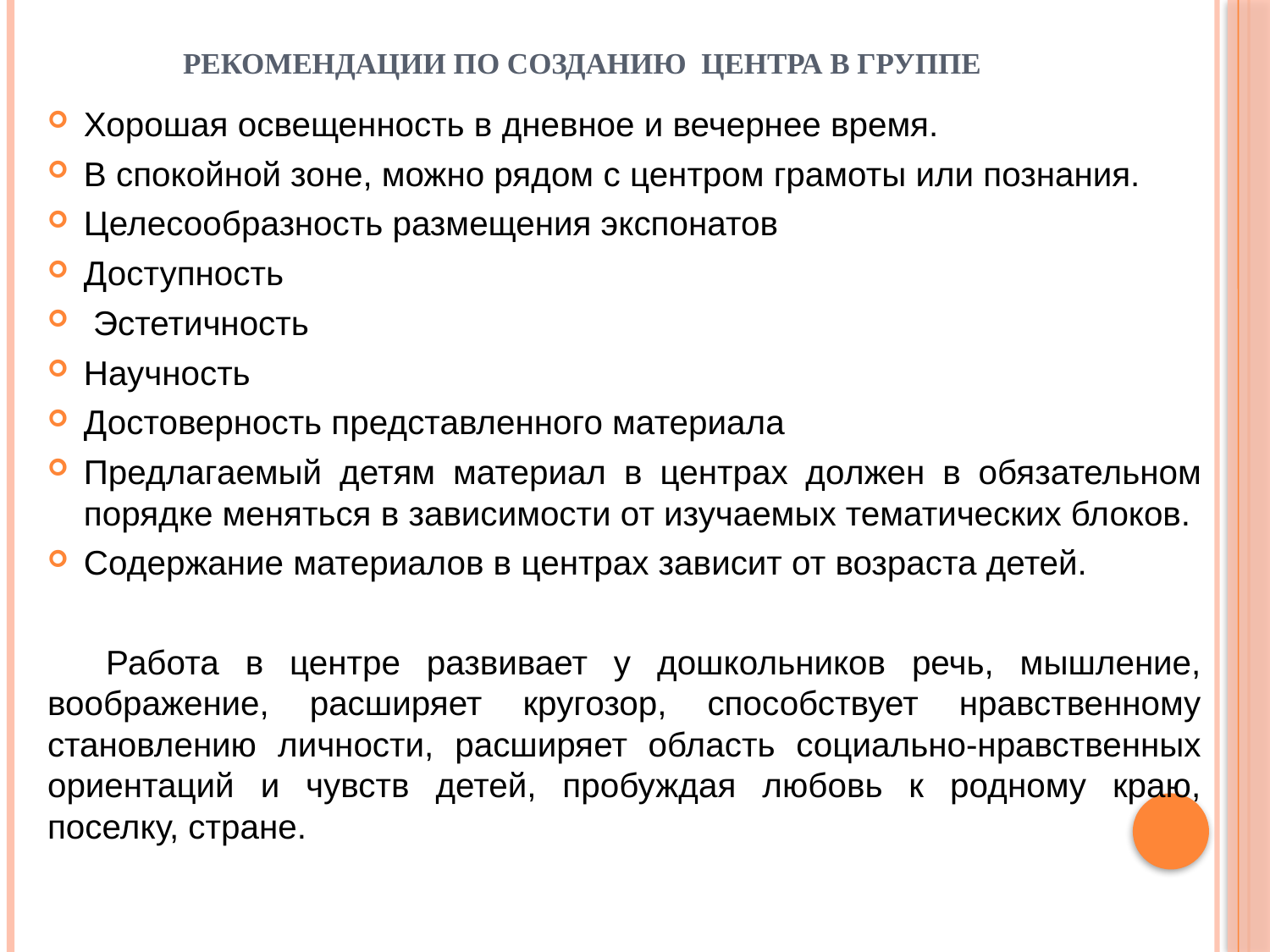

# Рекомендации по созданию  центра в группе
Хорошая освещенность в дневное и вечернее время.
В спокойной зоне, можно рядом с центром грамоты или познания.
Целесообразность размещения экспонатов
Доступность
 Эстетичность
Научность
Достоверность представленного материала
Предлагаемый детям материал в центрах должен в обязательном порядке меняться в зависимости от изучаемых тематических блоков.
Содержание материалов в центрах зависит от возраста детей.

Работа в центре развивает у дошкольников речь, мышление, воображение, расширяет кругозор, способствует нравственному становлению личности, расширяет область социально-нравственных ориентаций и чувств детей, пробуждая любовь к родному краю, поселку, стране.